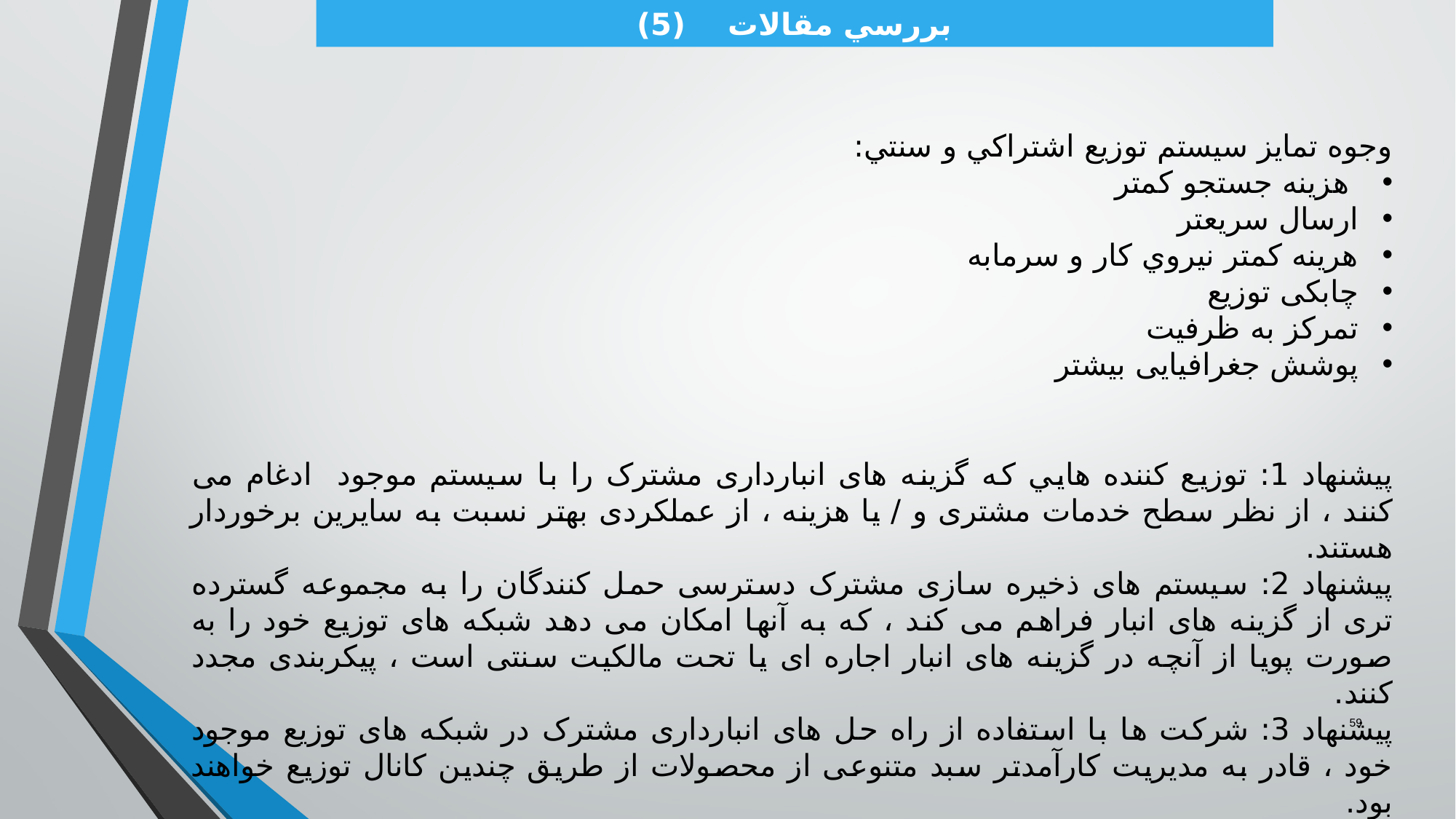

بررسي مقالات    (5)
وجوه تمايز سيستم توزيع اشتراكي و سنتي:
 هزینه جستجو کمتر
ارسال سریعتر
هرينه كمتر نيروي كار و سرمابه
چابکی توزیع
تمركز به ظرفیت
پوشش جغرافیایی بیشتر

پیشنهاد 1: توزيع كننده هايي که گزینه های انبارداری مشترک را با سيستم موجود  ادغام می کنند ، از نظر سطح خدمات مشتری و / یا هزینه ، از عملکردی بهتر نسبت به سايرين برخوردار هستند.
پیشنهاد 2: سیستم های ذخیره سازی مشترک دسترسی حمل کنندگان را به مجموعه گسترده تری از گزینه های انبار فراهم می کند ، که به آنها امکان می دهد شبکه های توزیع خود را به صورت پویا از آنچه در گزینه های انبار اجاره ای یا تحت مالکیت سنتی است ، پیکربندی مجدد کنند.
پیشنهاد 3: شرکت ها با استفاده از راه حل های انبارداری مشترک در شبکه های توزیع موجود خود ، قادر به مدیریت کارآمدتر سبد متنوعی از محصولات از طریق چندین کانال توزیع خواهند بود.
59